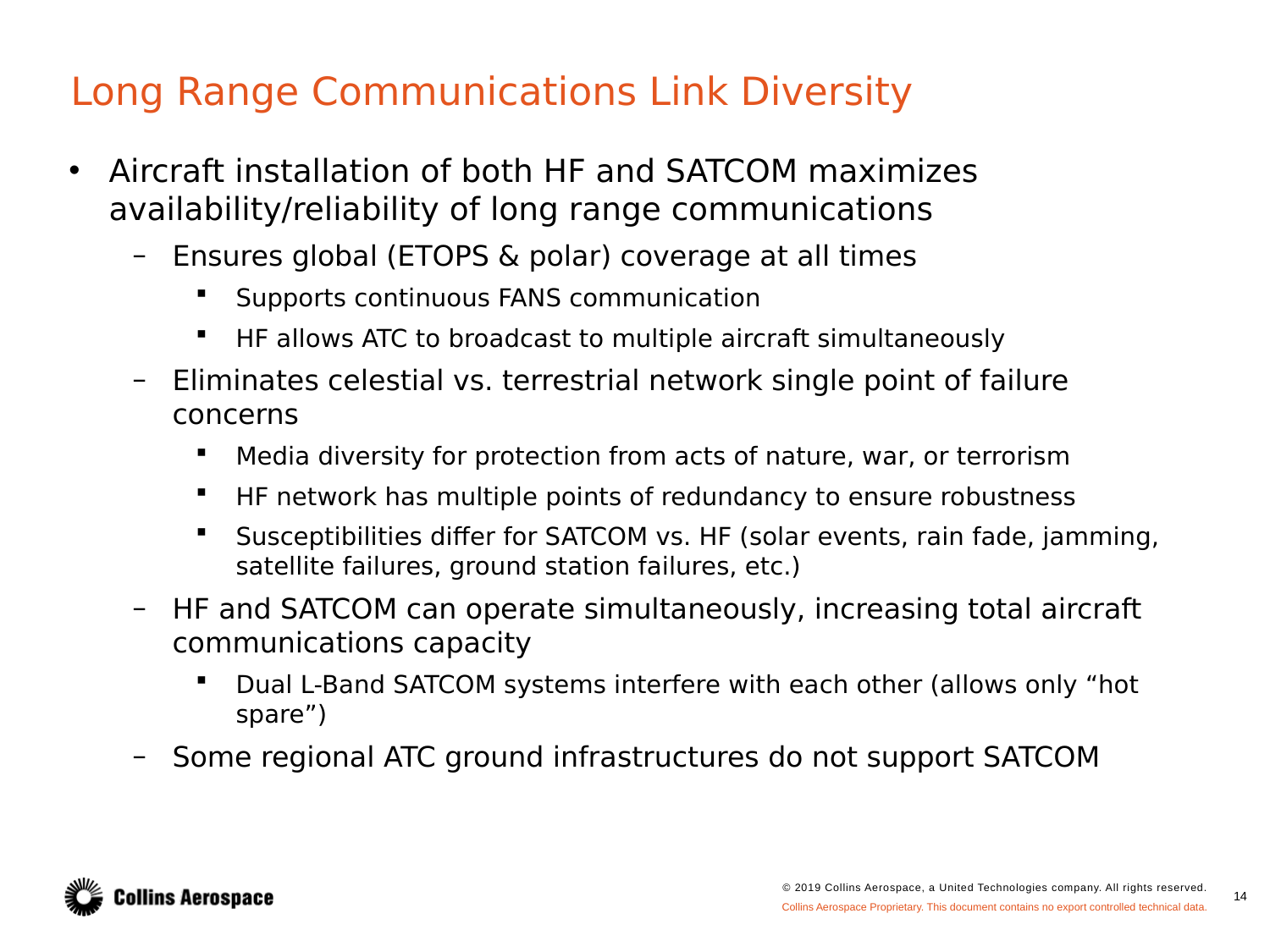

Long Range Communications Link Diversity
Aircraft installation of both HF and SATCOM maximizes availability/reliability of long range communications
Ensures global (ETOPS & polar) coverage at all times
Supports continuous FANS communication
HF allows ATC to broadcast to multiple aircraft simultaneously
Eliminates celestial vs. terrestrial network single point of failure concerns
Media diversity for protection from acts of nature, war, or terrorism
HF network has multiple points of redundancy to ensure robustness
Susceptibilities differ for SATCOM vs. HF (solar events, rain fade, jamming, satellite failures, ground station failures, etc.)
HF and SATCOM can operate simultaneously, increasing total aircraft communications capacity
Dual L-Band SATCOM systems interfere with each other (allows only “hot spare”)
Some regional ATC ground infrastructures do not support SATCOM
14
Collins Aerospace Proprietary. This document contains no export controlled technical data.